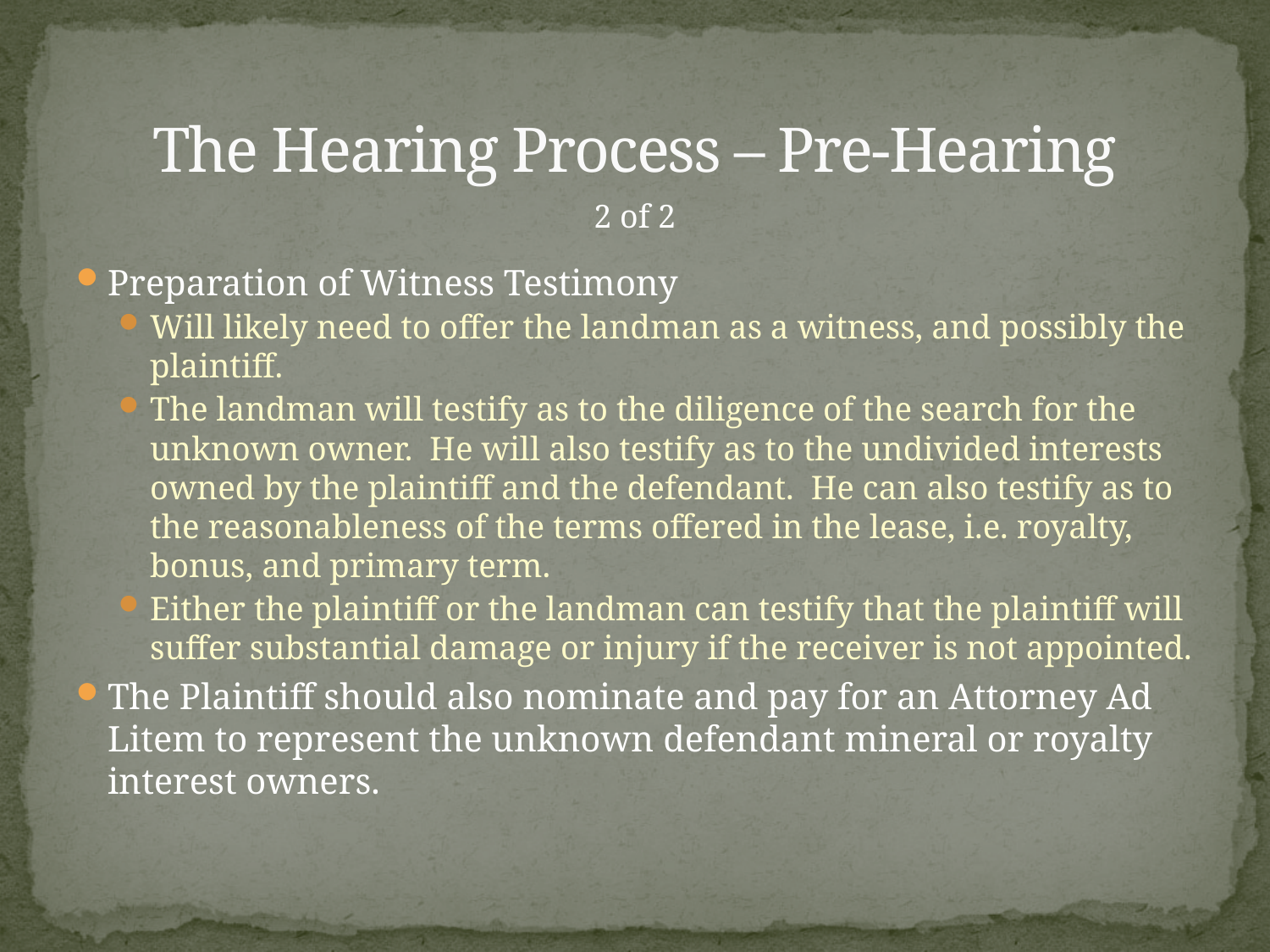

# The Hearing Process – Pre-Hearing
2 of 2
Preparation of Witness Testimony
Will likely need to offer the landman as a witness, and possibly the plaintiff.
The landman will testify as to the diligence of the search for the unknown owner.  He will also testify as to the undivided interests owned by the plaintiff and the defendant.  He can also testify as to the reasonableness of the terms offered in the lease, i.e. royalty, bonus, and primary term.
Either the plaintiff or the landman can testify that the plaintiff will suffer substantial damage or injury if the receiver is not appointed.
The Plaintiff should also nominate and pay for an Attorney Ad Litem to represent the unknown defendant mineral or royalty interest owners.